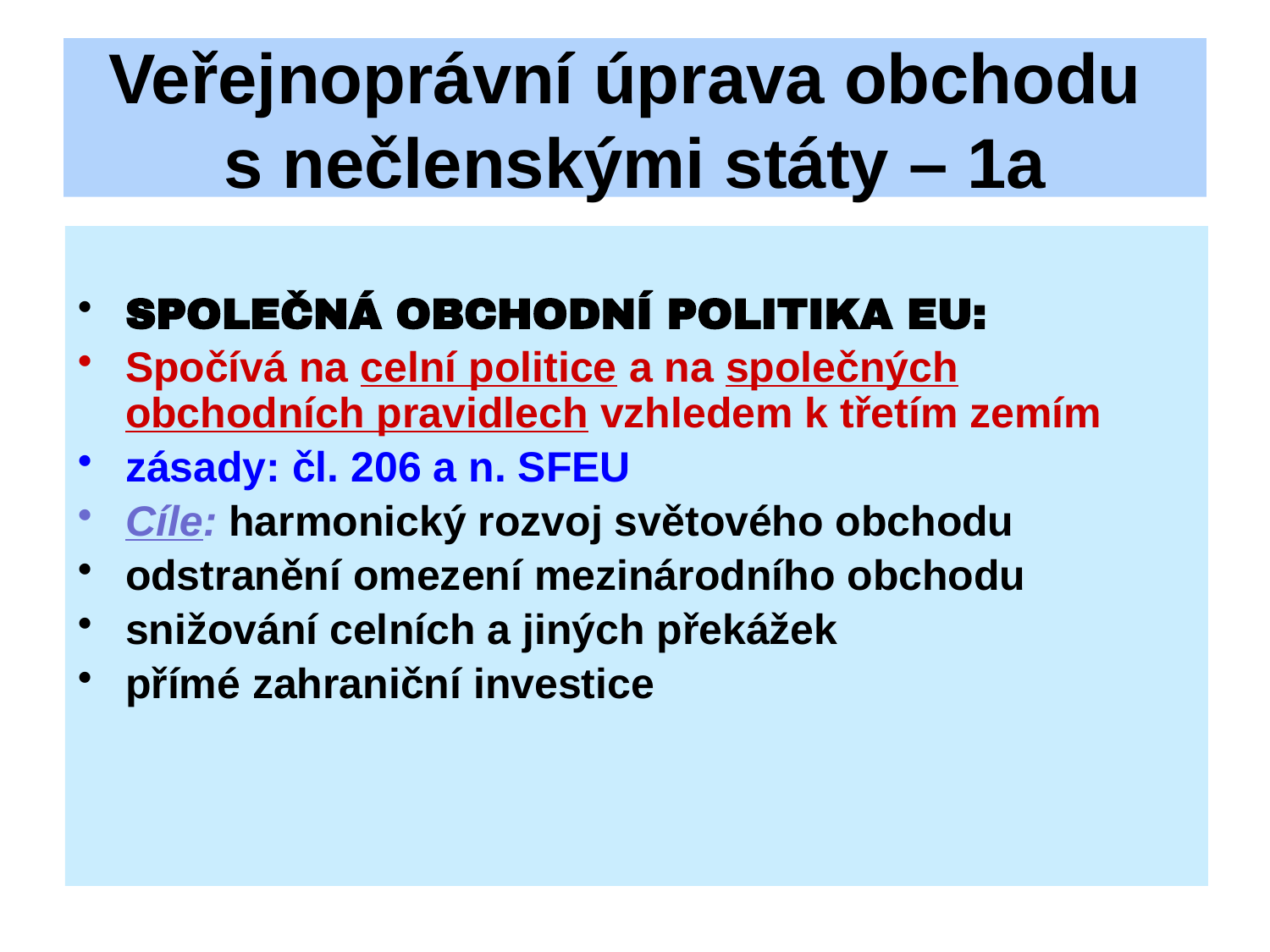

Veřejnoprávní úprava obchodu
s nečlenskými státy – 1a

SPOLEČNÁ OBCHODNÍ POLITIKA EU:
Spočívá na celní politice a na společných obchodních pravidlech vzhledem k třetím zemím
zásady: čl. 206 a n. SFEU
Cíle: harmonický rozvoj světového obchodu
odstranění omezení mezinárodního obchodu
snižování celních a jiných překážek
přímé zahraniční investice